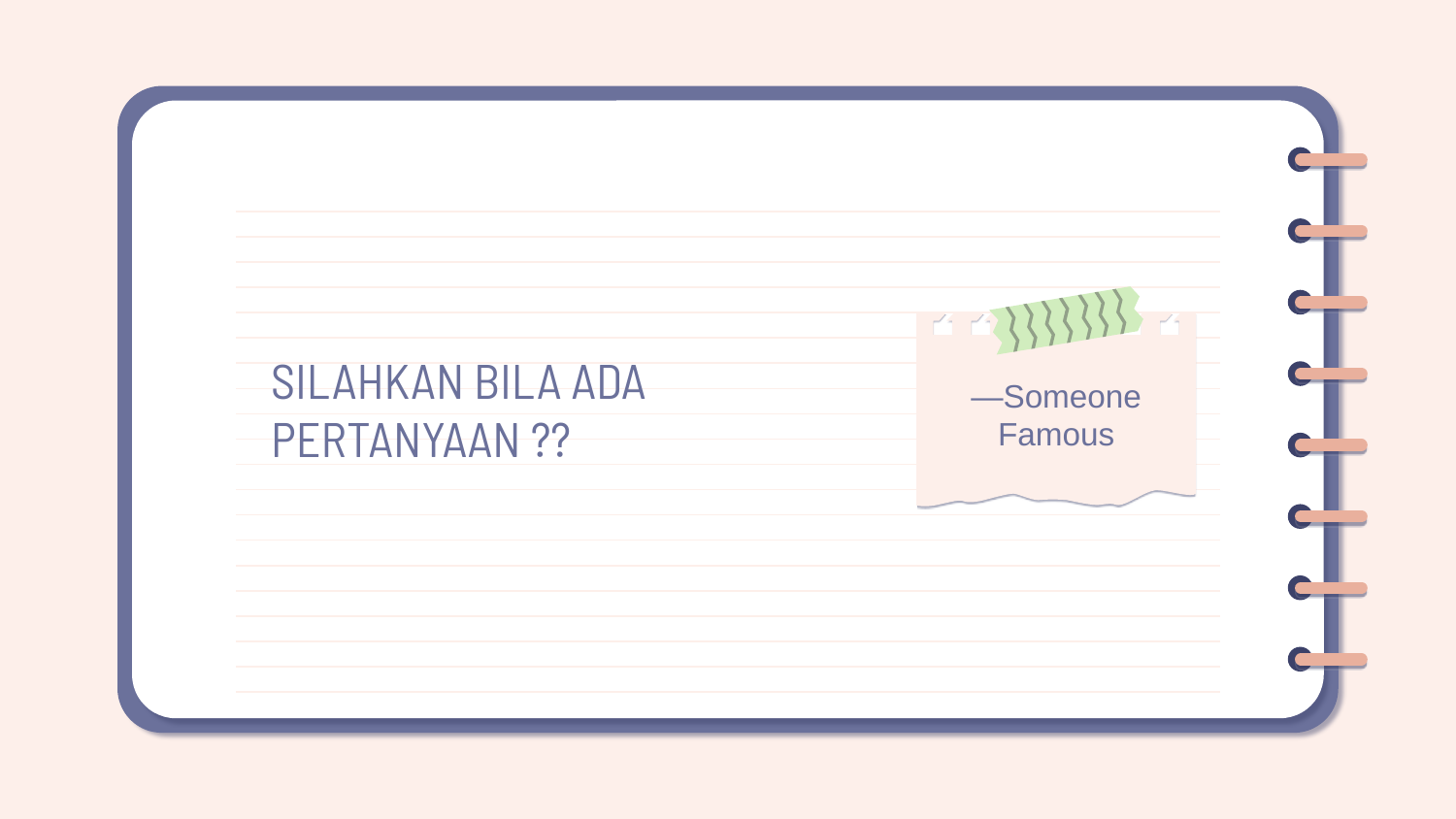

SILAHKAN BILA ADA PERTANYAAN ??

# —Someone Famous